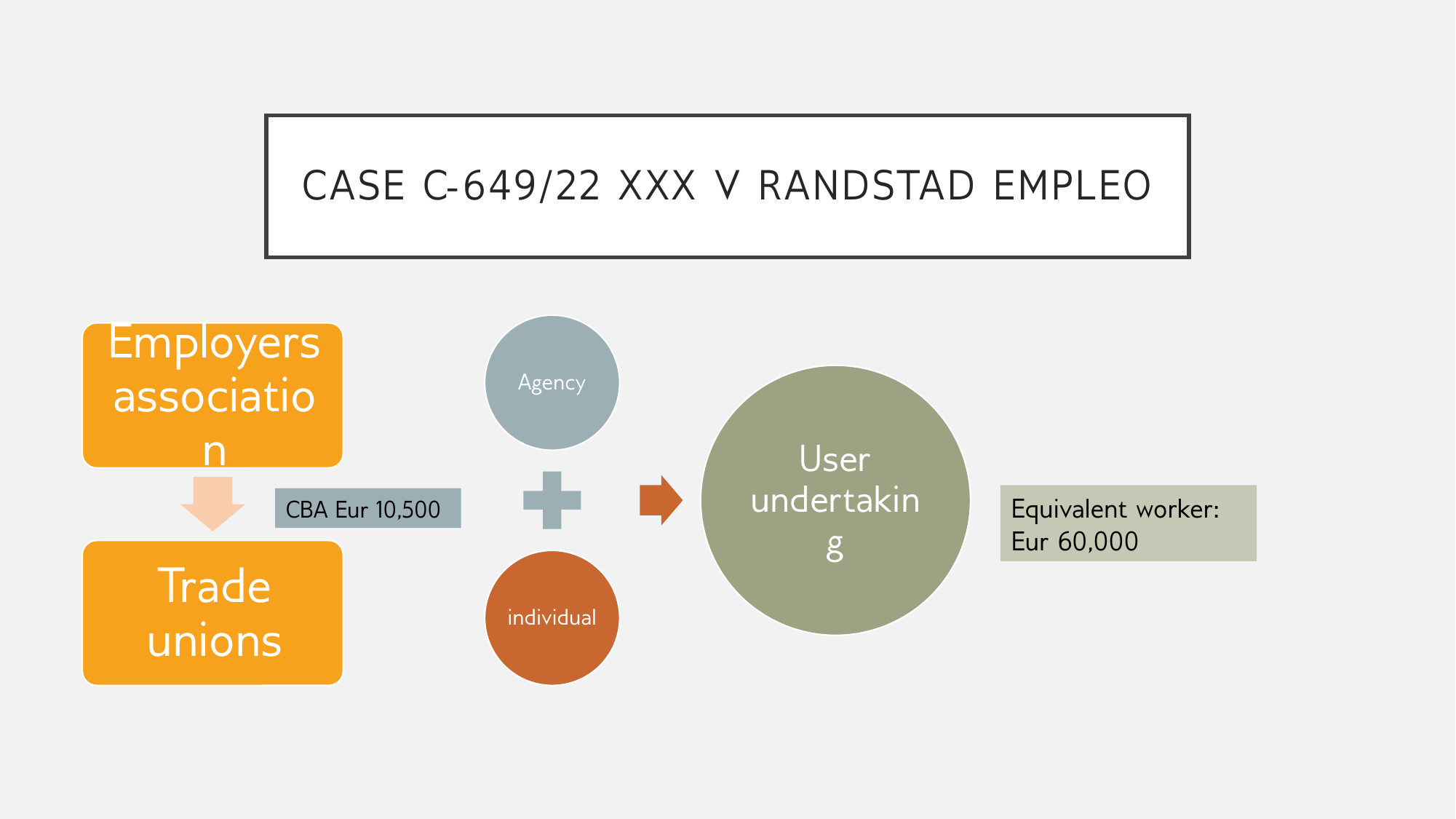

# Case C-649/22 XXX v Randstad Empleo
Agency

individual

User undertaking
Employers association

Trade unions
Equivalent worker: Eur 60,000
CBA Eur 10,500